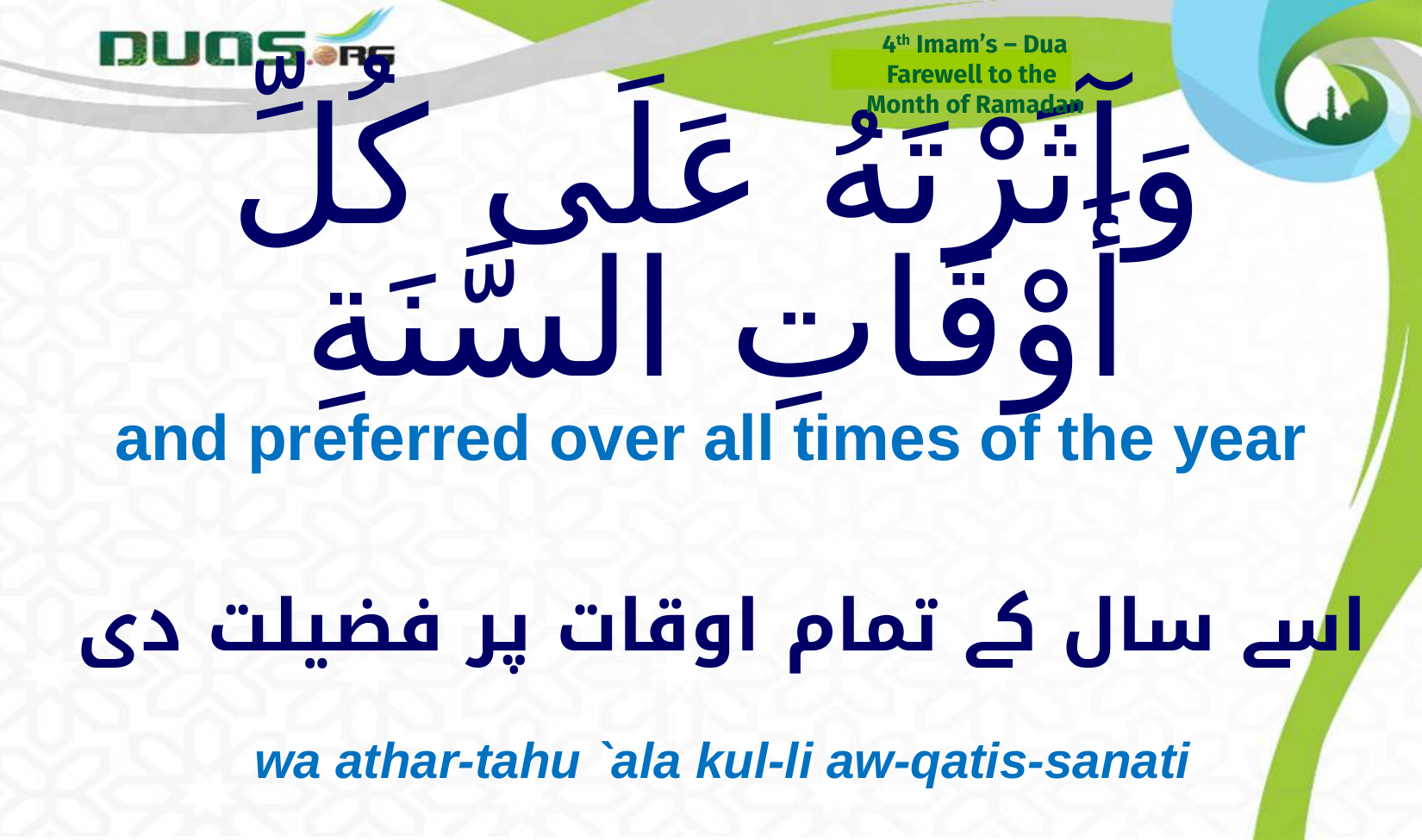

4th Imam’s – Dua
Farewell to the
Month of Ramadan

# وَآثَرْتَهُ عَلَى كُلِّ أَوْقَاتِ السَّنَةِ
and preferred over all times of the year

 اسے سال کے تمام اوقات پر فضیلت دی
wa athar-tahu `ala kul-li aw-qatis-sanati